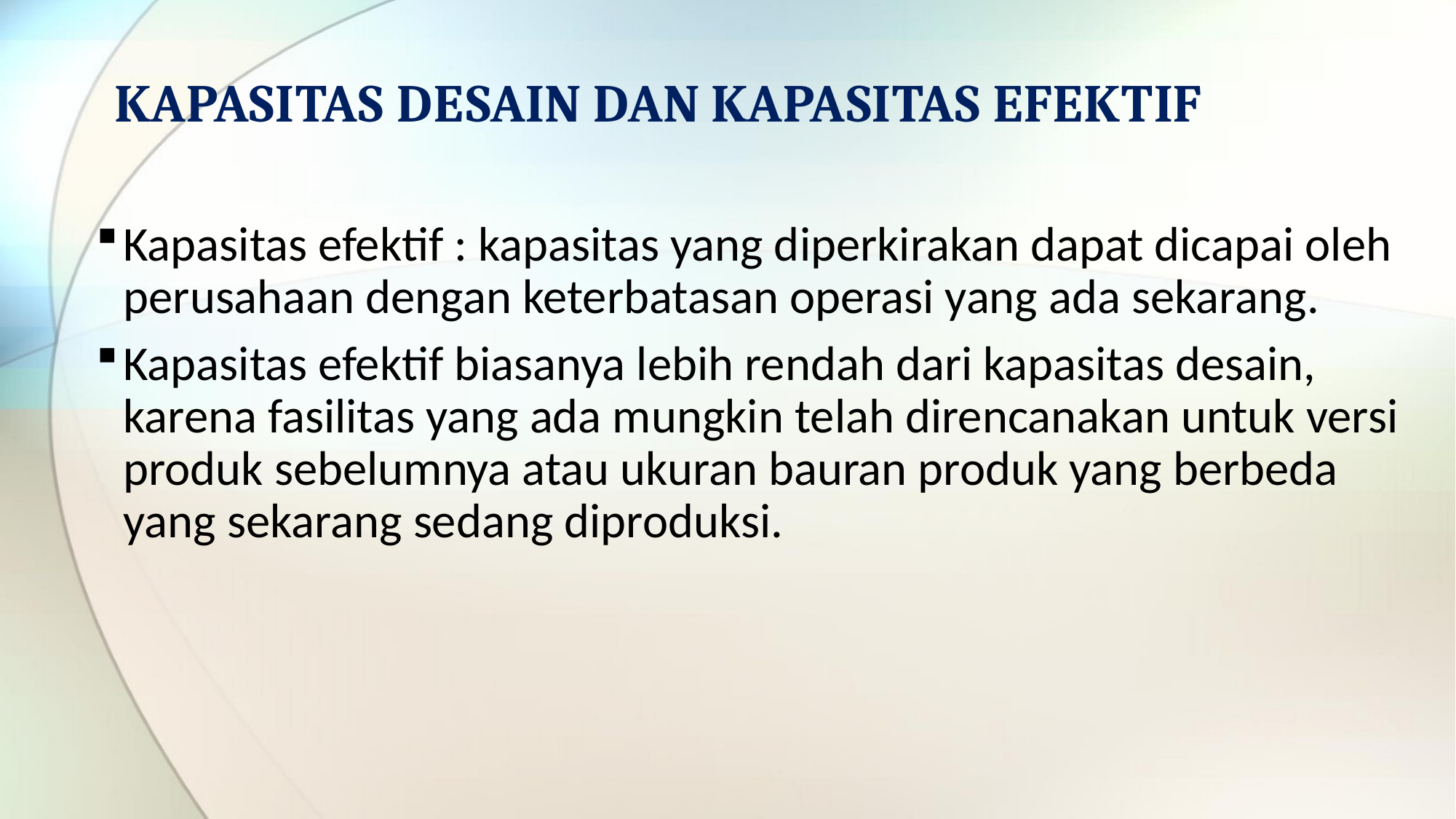

# KAPASITAS DESAIN DAN KAPASITAS EFEKTIF
Kapasitas efektif : kapasitas yang diperkirakan dapat dicapai oleh perusahaan dengan keterbatasan operasi yang ada sekarang.
Kapasitas efektif biasanya lebih rendah dari kapasitas desain, karena fasilitas yang ada mungkin telah direncanakan untuk versi produk sebelumnya atau ukuran bauran produk yang berbeda yang sekarang sedang diproduksi.